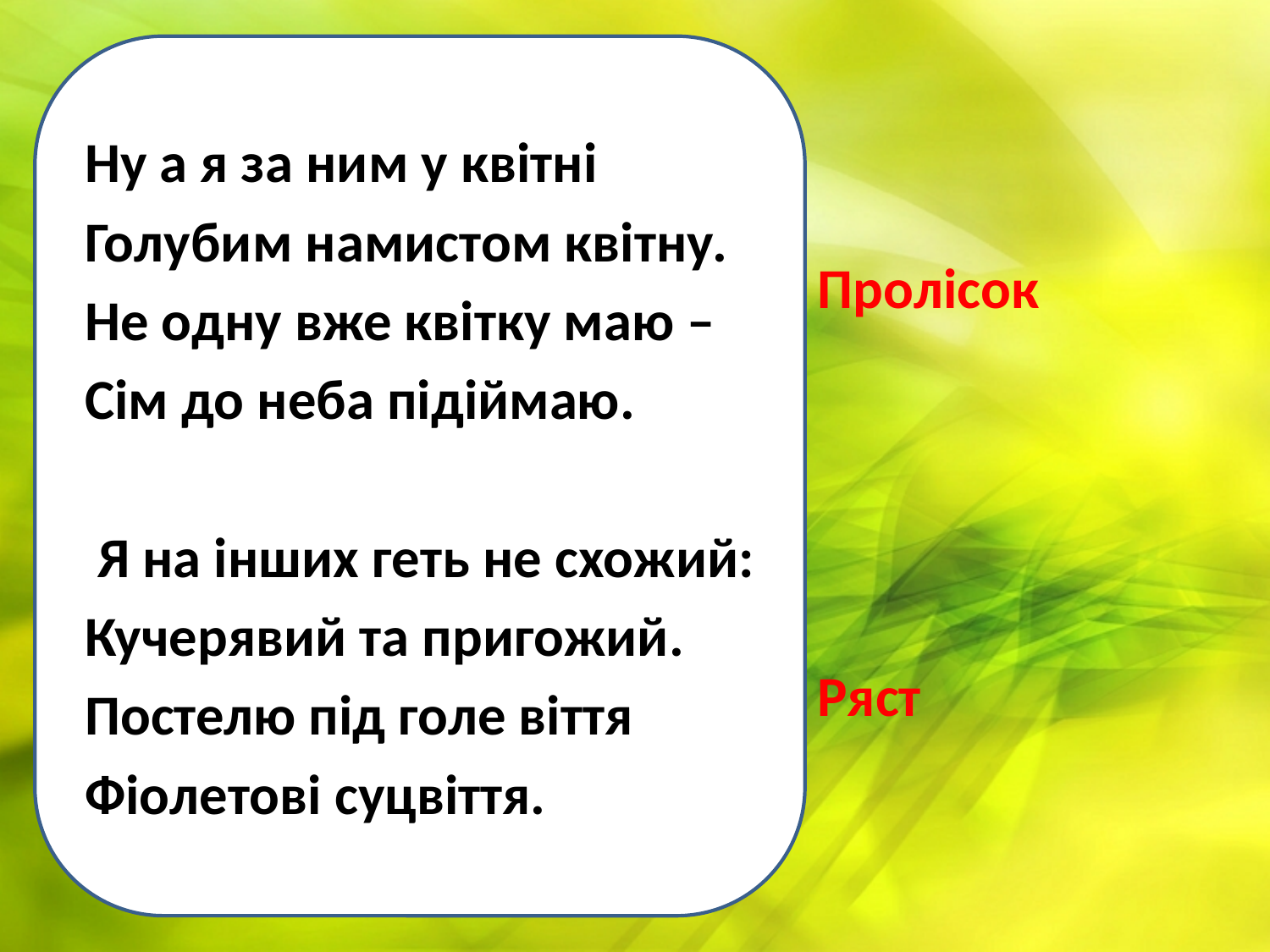

Ну а я за ним у квітні
Голубим намистом квітну.
Не одну вже квітку маю –
Сім до неба підіймаю.

 Я на інших геть не схожий:
Кучерявий та пригожий.
Постелю під голе віття
Фіолетові суцвіття.
#

Пролісок

Ряст